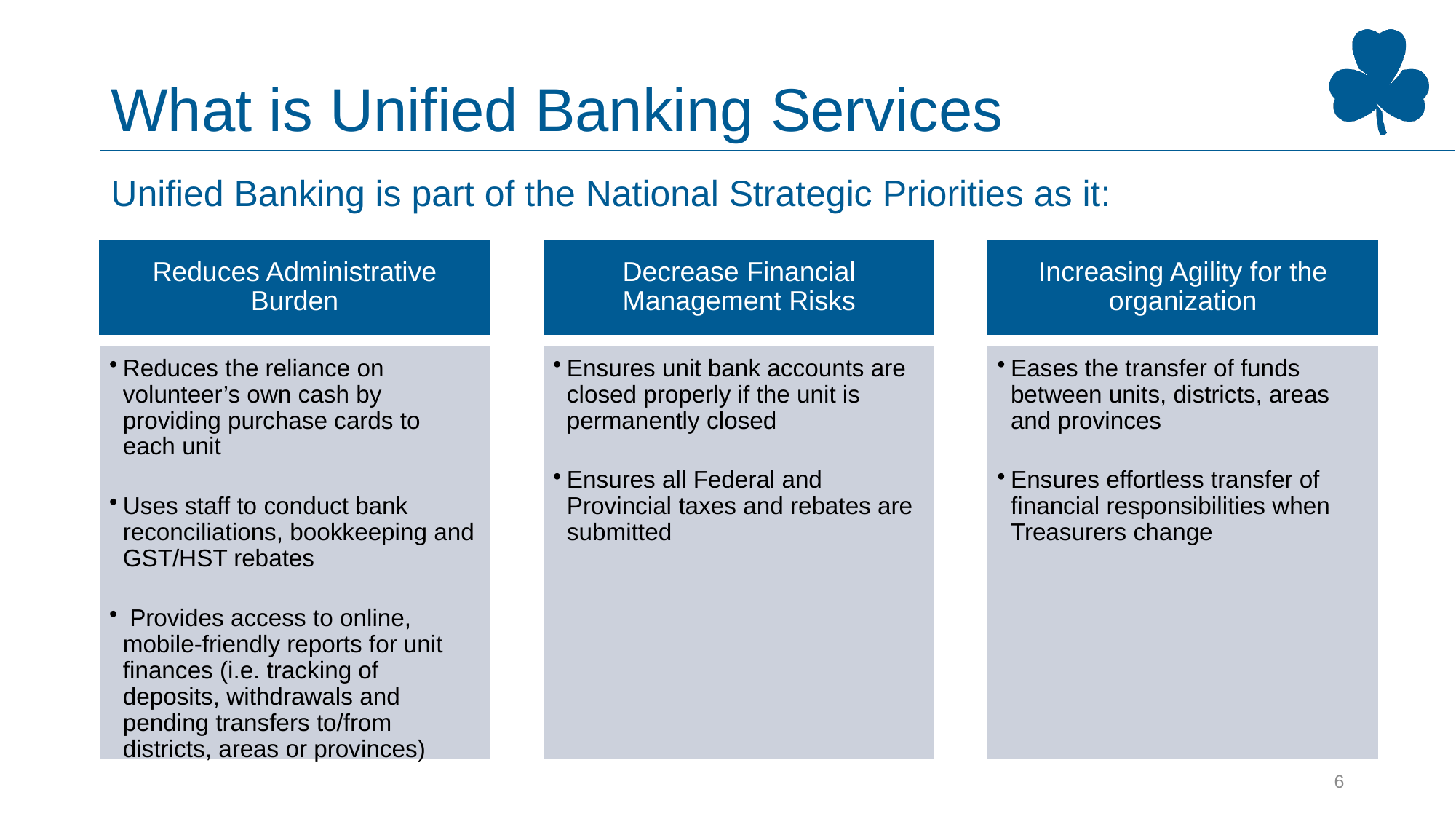

# What is Unified Banking Services
Unified Banking is part of the National Strategic Priorities as it:

Decrease Financial Management Risks
Increasing Agility for the organization
Reduces Administrative Burden
Reduces the reliance on volunteer’s own cash by providing purchase cards to each unit

Uses staff to conduct bank reconciliations, bookkeeping and GST/HST rebates

 Provides access to online, mobile-friendly reports for unit finances (i.e. tracking of deposits, withdrawals and pending transfers to/from districts, areas or provinces)
Ensures unit bank accounts are closed properly if the unit is permanently closed

Ensures all Federal and Provincial taxes and rebates are submitted
Eases the transfer of funds between units, districts, areas and provinces

Ensures effortless transfer of financial responsibilities when Treasurers change
6